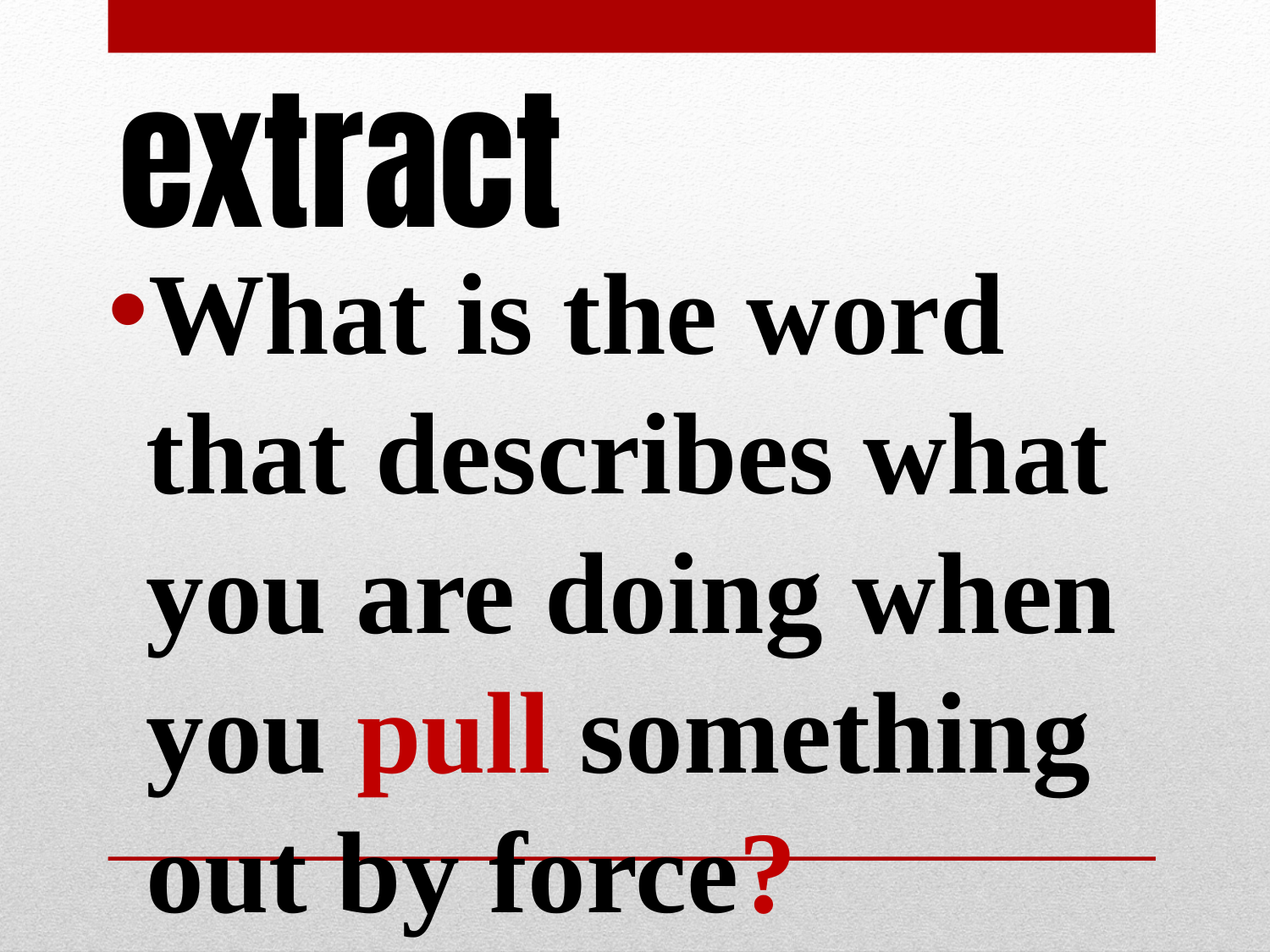

# extract
What is the word that describes what you are doing when you pull something out by force?